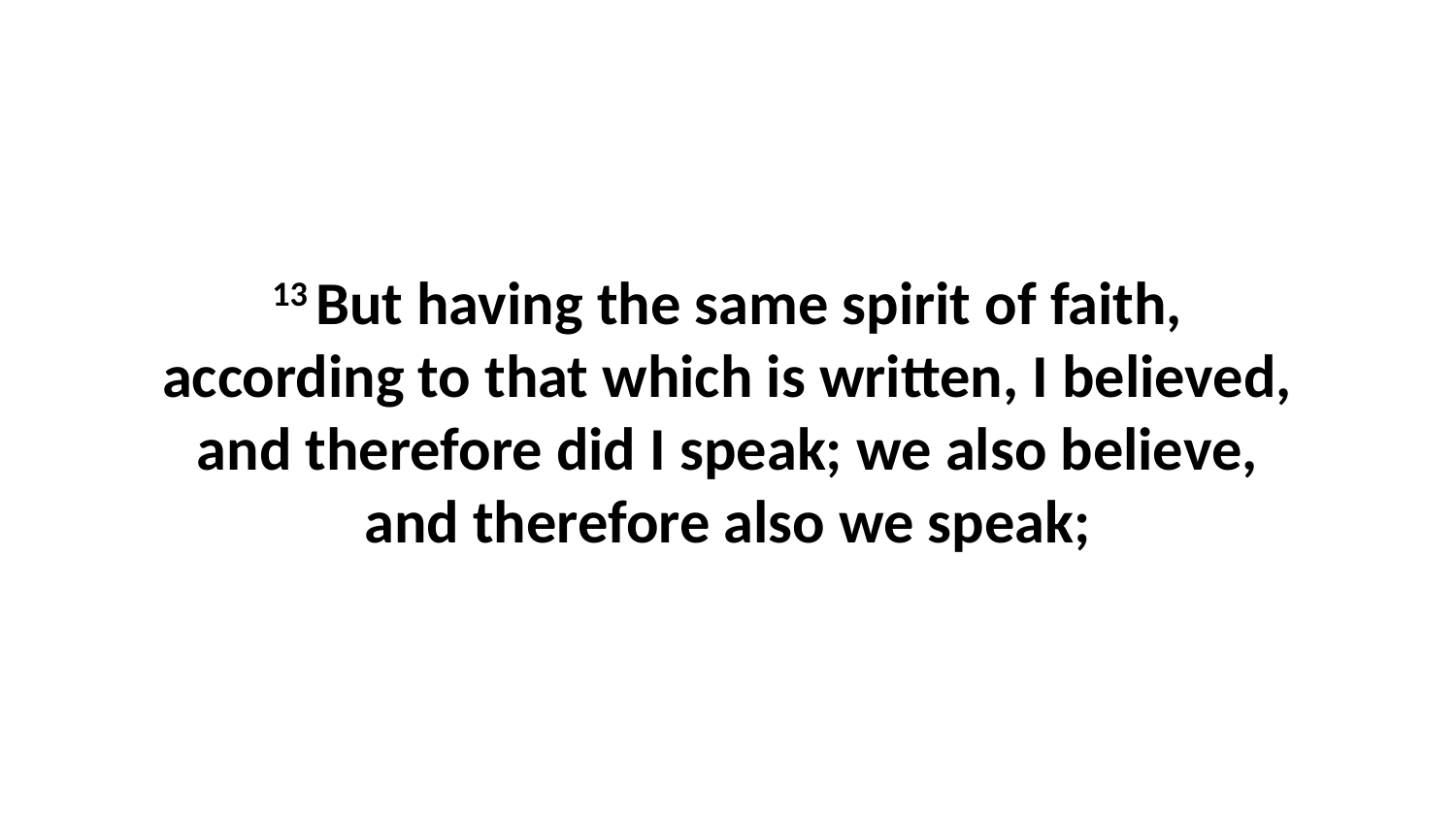

13 But having the same spirit of faith, according to that which is written, I believed, and therefore did I speak; we also believe, and therefore also we speak;